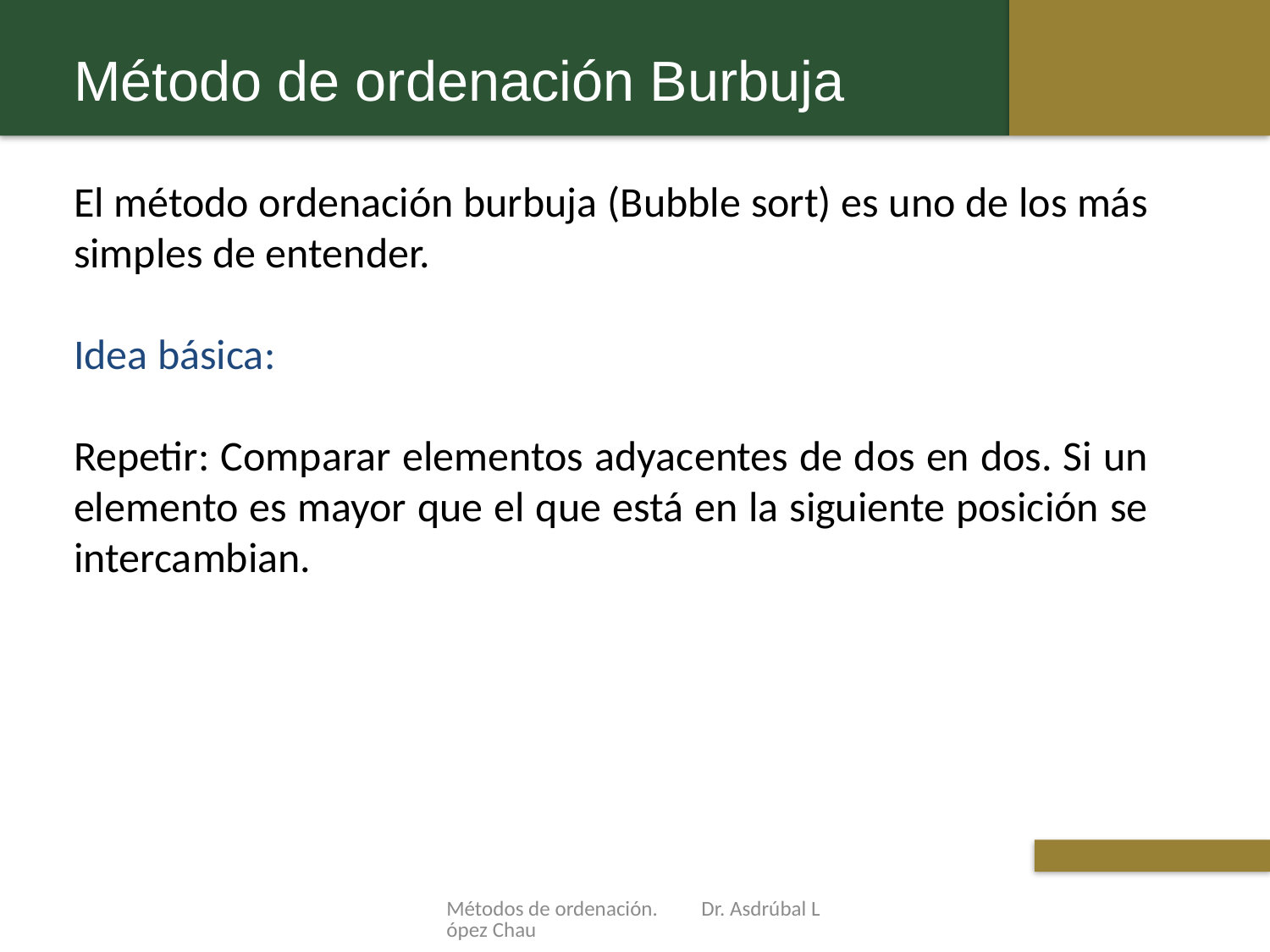

Método de ordenación Burbuja

El método ordenación burbuja (Bubble sort) es uno de los más simples de entender.

Idea básica:

Repetir: Comparar elementos adyacentes de dos en dos. Si un elemento es mayor que el que está en la siguiente posición se intercambian.

Métodos de ordenación.         Dr. Asdrúbal López Chau